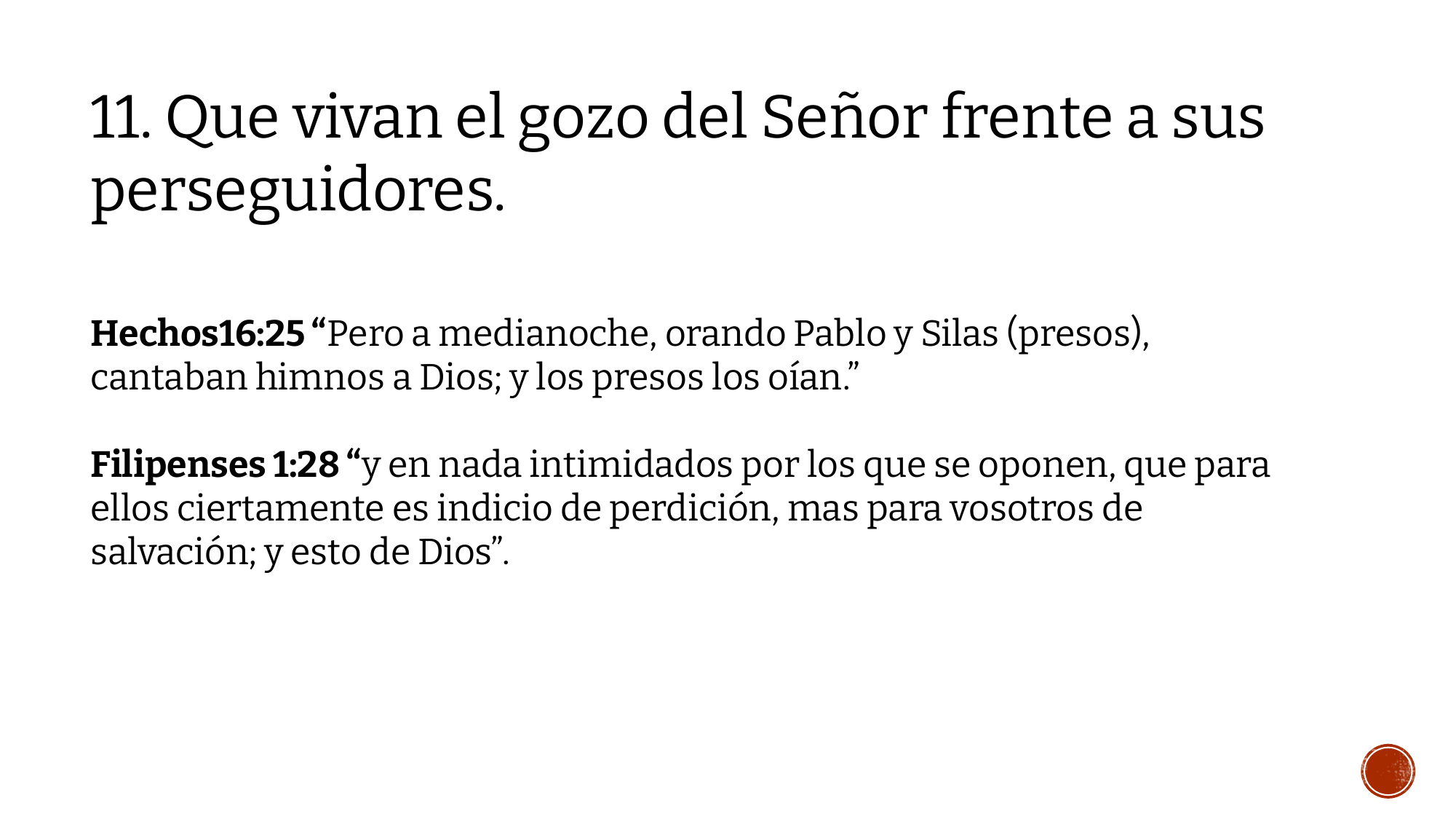

11. Que vivan el gozo del Señor frente a sus perseguidores.
Hechos16:25 “Pero a medianoche, orando Pablo y Silas (presos), cantaban himnos a Dios; y los presos los oían.”

Filipenses 1:28 “y en nada intimidados por los que se oponen, que para ellos ciertamente es indicio de perdición, mas para vosotros de salvación; y esto de Dios”.